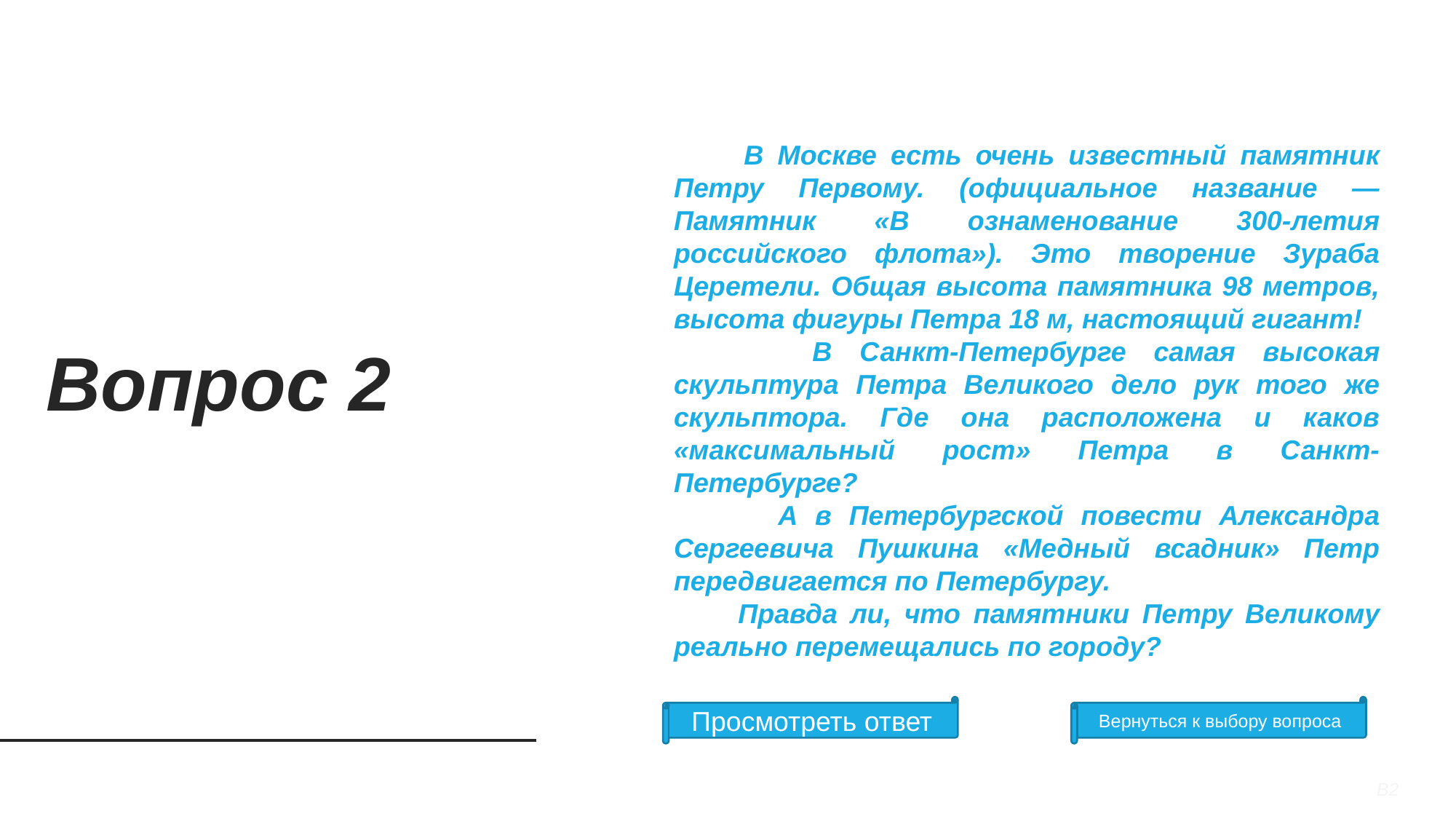

В Москве есть очень известный памятник Петру Первому. (официальное название — Памятник «В ознаменование 300-летия российского флота»). Это творение Зураба Церетели. Общая высота памятника 98 метров, высота фигуры Петра 18 м, настоящий гигант!
     В Санкт-Петербурге самая высокая скульптура Петра Великого дело рук того же скульптора. Где она расположена и каков «максимальный рост» Петра в Санкт-Петербурге?
      А в Петербургской повести Александра Сергеевича Пушкина «Медный всадник» Петр передвигается по Петербургу.
     Правда ли, что памятники Петру Великому реально перемещались по городу?
Вопрос 2
Просмотреть ответ
Вернуться к выбору вопроса
В2